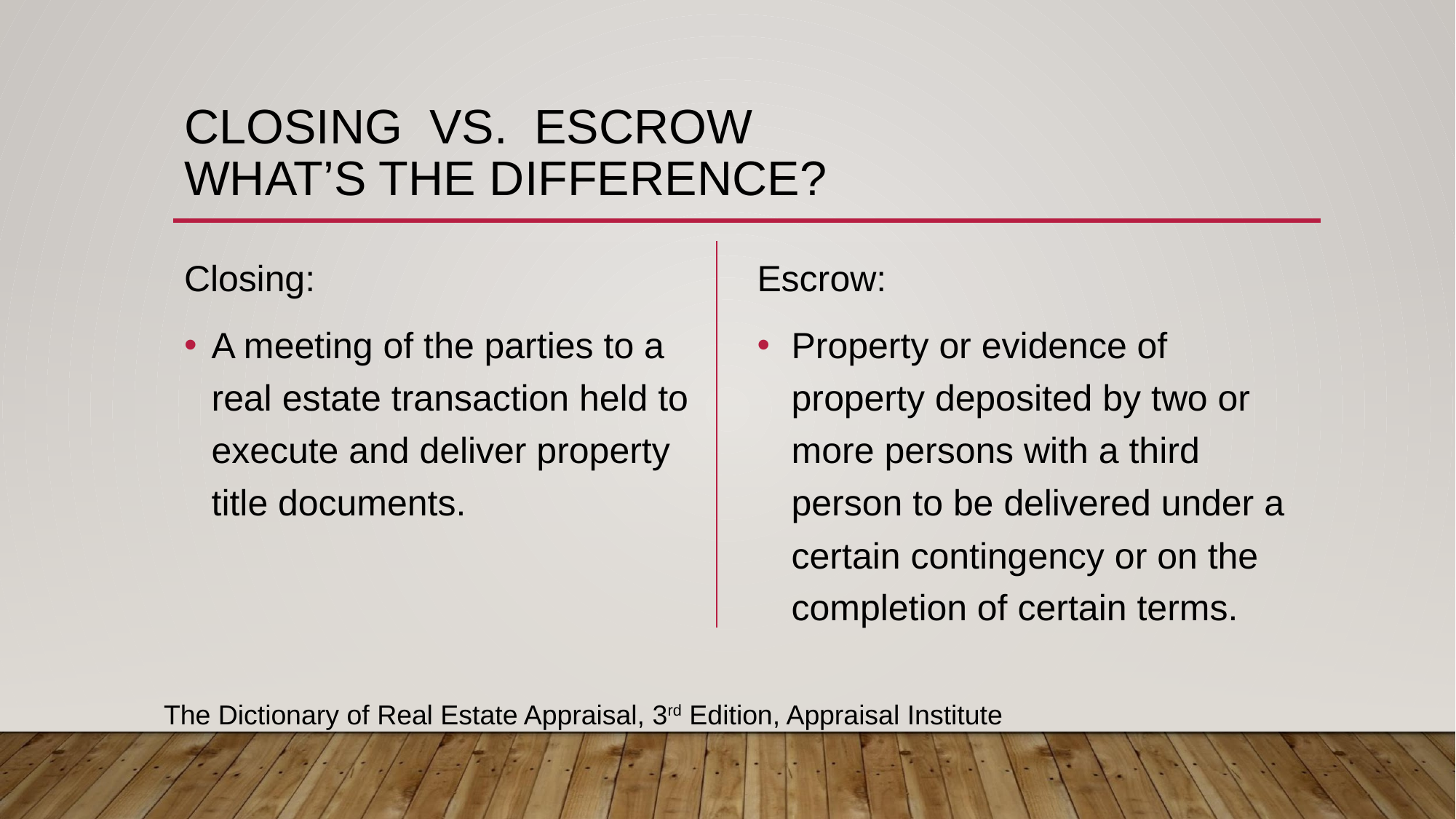

# CLOSING  VS.  ESCROW WHAT’S THE DIFFERENCE?
Escrow:
Property or evidence of property deposited by two or more persons with a third person to be delivered under a certain contingency or on the completion of certain terms.
Closing:
A meeting of the parties to a real estate transaction held to execute and deliver property title documents.
The Dictionary of Real Estate Appraisal, 3rd Edition, Appraisal Institute